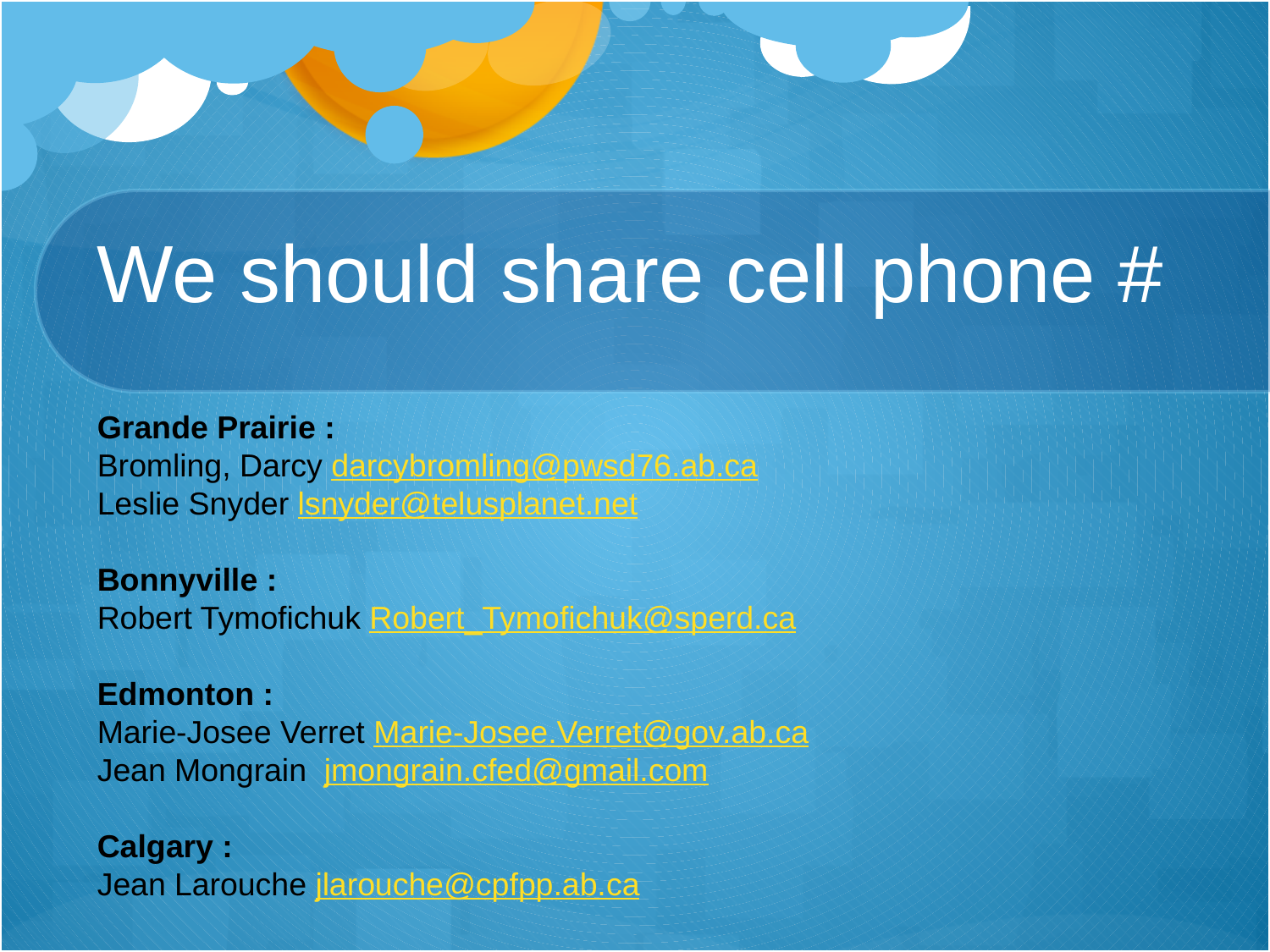

# We should share cell phone #
Grande Prairie :
Bromling, Darcy darcybromling@pwsd76.ab.ca
Leslie Snyder lsnyder@telusplanet.net

Bonnyville :
Robert Tymofichuk Robert_Tymofichuk@sperd.ca

Edmonton :
Marie-Josee Verret Marie-Josee.Verret@gov.ab.ca
Jean Mongrain  jmongrain.cfed@gmail.com

Calgary :
Jean Larouche jlarouche@cpfpp.ab.ca